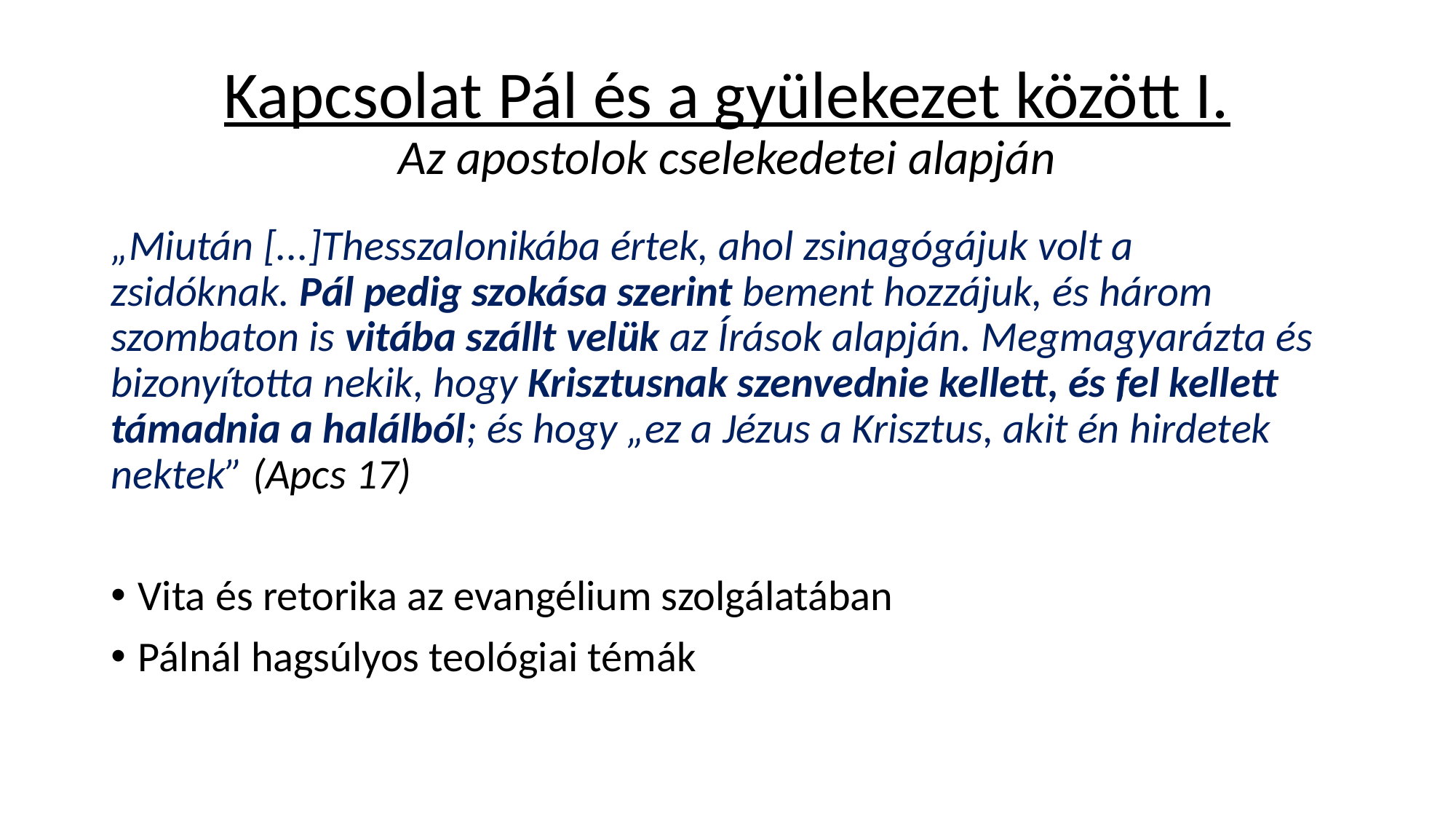

# Kapcsolat Pál és a gyülekezet között I. Az apostolok cselekedetei alapján
„Miután [...]Thesszalonikába értek, ahol zsinagógájuk volt a zsidóknak. Pál pedig szokása szerint bement hozzájuk, és három szombaton is vitába szállt velük az Írások alapján. Megmagyarázta és bizonyította nekik, hogy Krisztusnak szenvednie kellett, és fel kellett támadnia a halálból; és hogy „ez a Jézus a Krisztus, akit én hirdetek nektek” (Apcs 17)

Vita és retorika az evangélium szolgálatában
Pálnál hagsúlyos teológiai témák